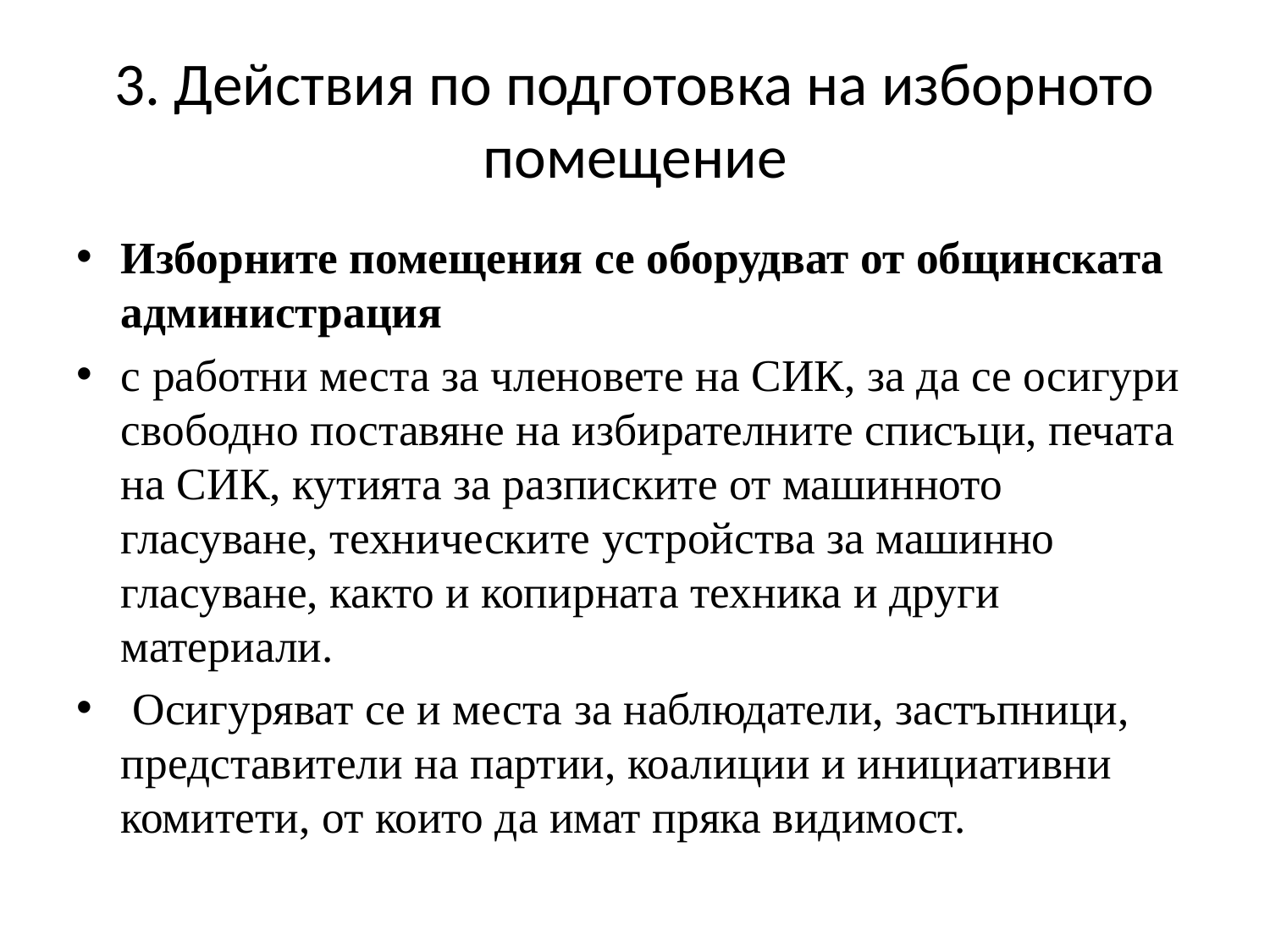

# 3. Действия по подготовка на изборното помещение
Изборните помещения се оборудват от общинската администрация
с работни места за членовете на СИК, за да се осигури свободно поставяне на избирателните списъци, печата на СИК, кутията за разписките от машинното гласуване, техническите устройства за машинно гласуване, както и копирната техника и други материали.
 Осигуряват се и места за наблюдатели, застъпници, представители на партии, коалиции и инициативни комитети, от които да имат пряка видимост.